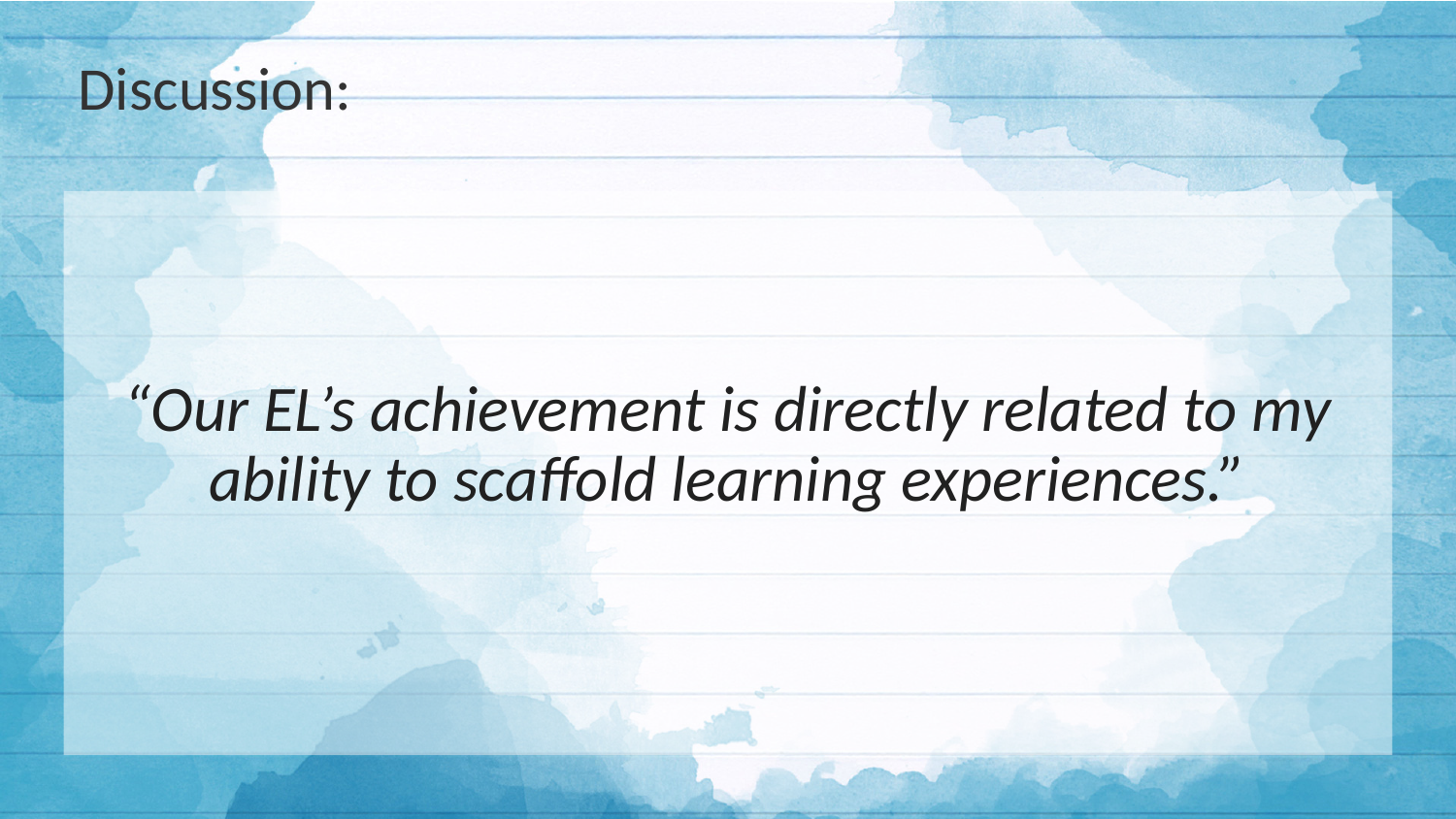

# Discussion:

“Our EL’s achievement is directly related to my ability to scaffold learning experiences.”